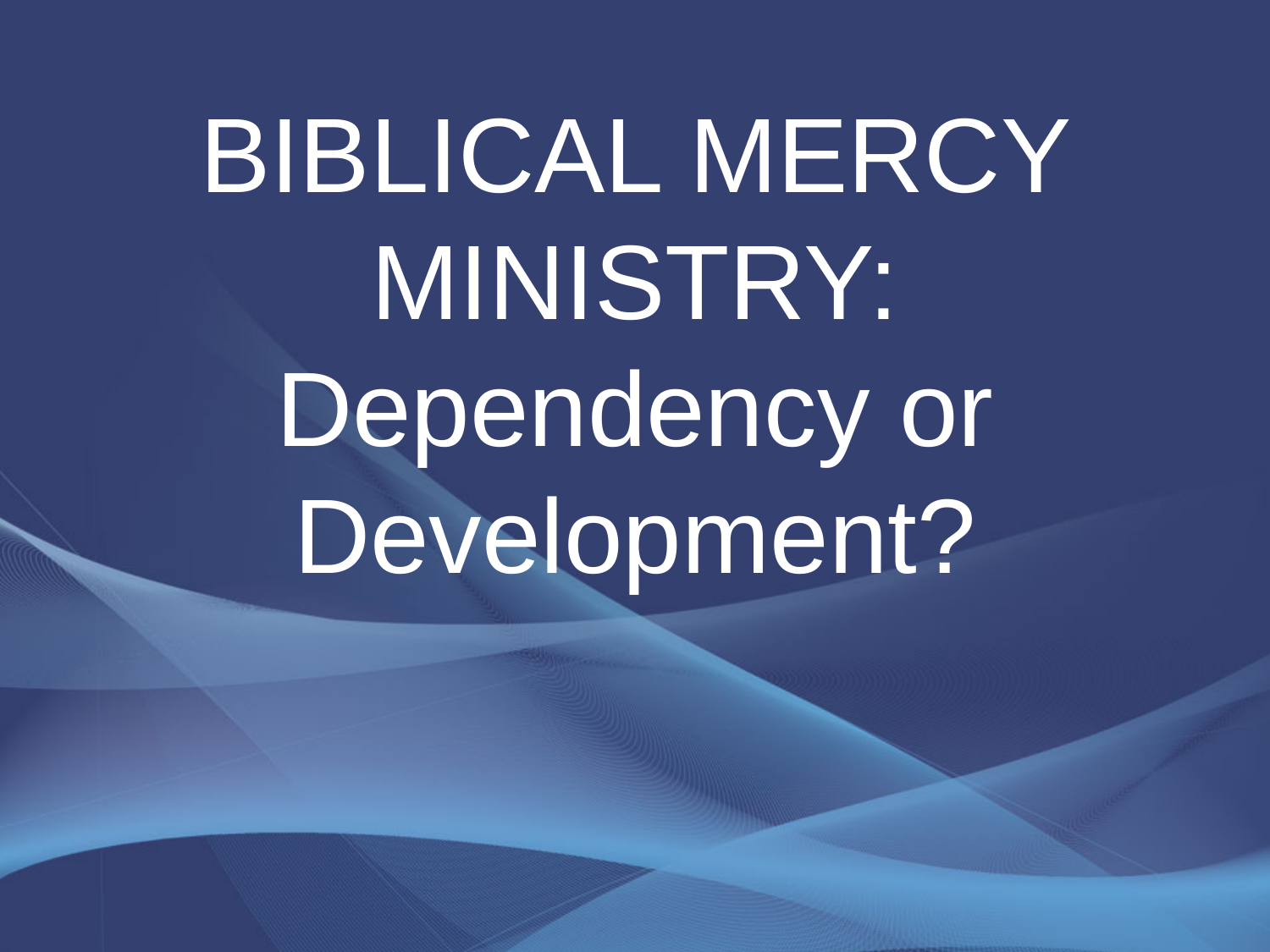

# BIBLICAL MERCY MINISTRY: Dependency or Development?